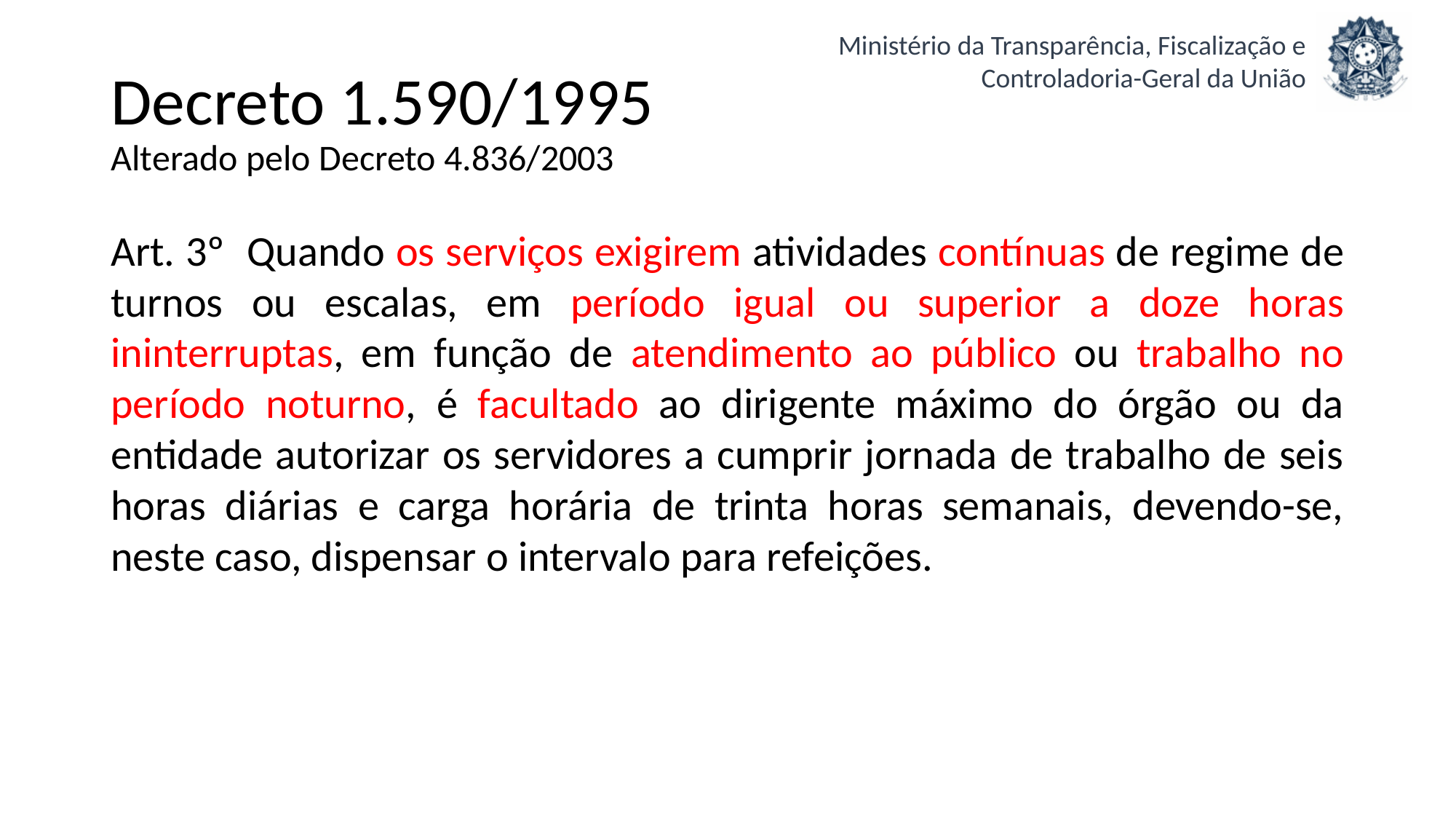

# Decreto 1.590/1995 Alterado pelo Decreto 4.836/2003
Art. 3º  Quando os serviços exigirem atividades contínuas de regime de turnos ou escalas, em período igual ou superior a doze horas ininterruptas, em função de atendimento ao público ou trabalho no período noturno, é facultado ao dirigente máximo do órgão ou da entidade autorizar os servidores a cumprir jornada de trabalho de seis horas diárias e carga horária de trinta horas semanais, devendo-se, neste caso, dispensar o intervalo para refeições.